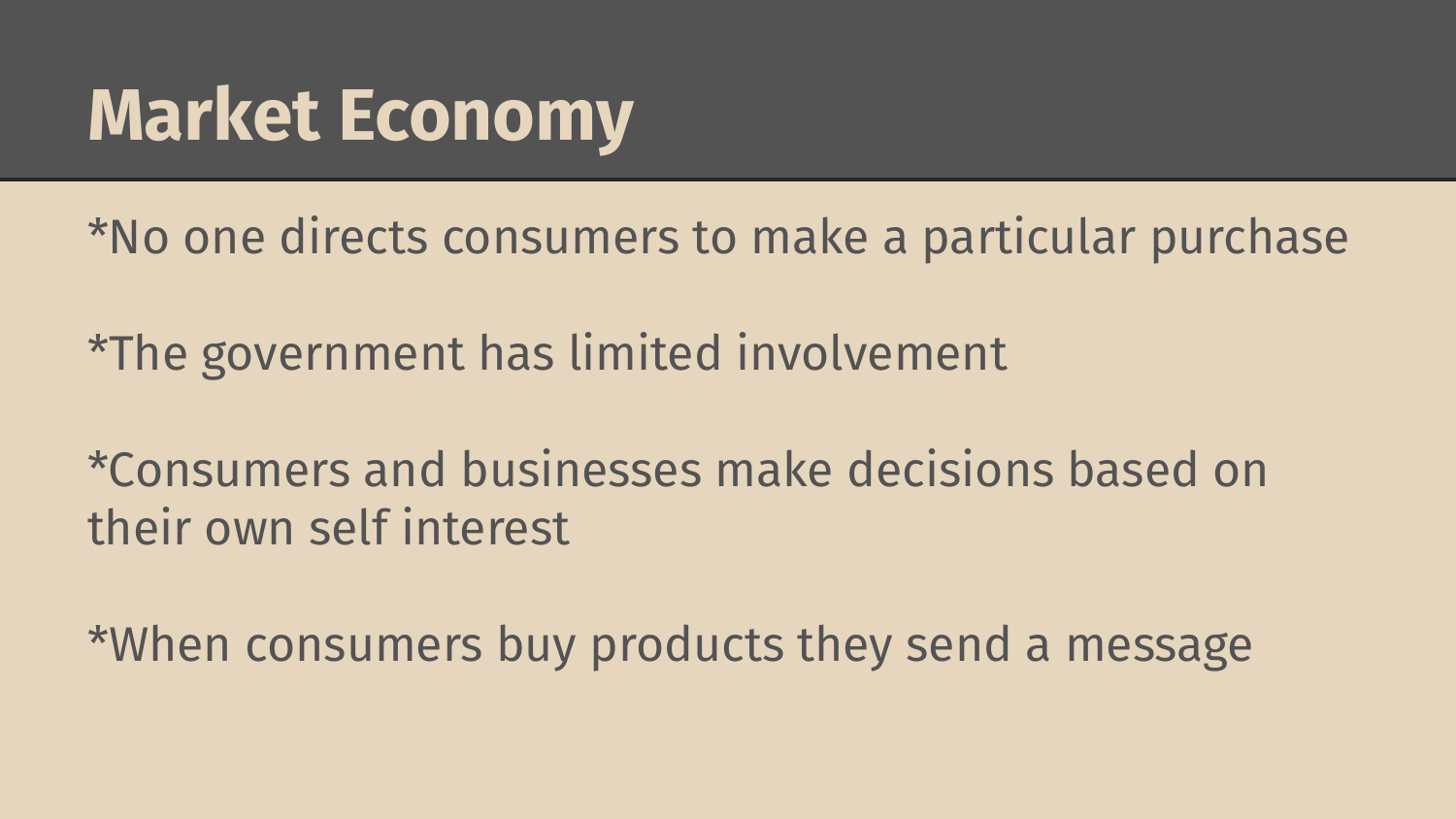

# Market Economy
*No one directs consumers to make a particular purchase

*The government has limited involvement

*Consumers and businesses make decisions based on their own self interest

*When consumers buy products they send a message